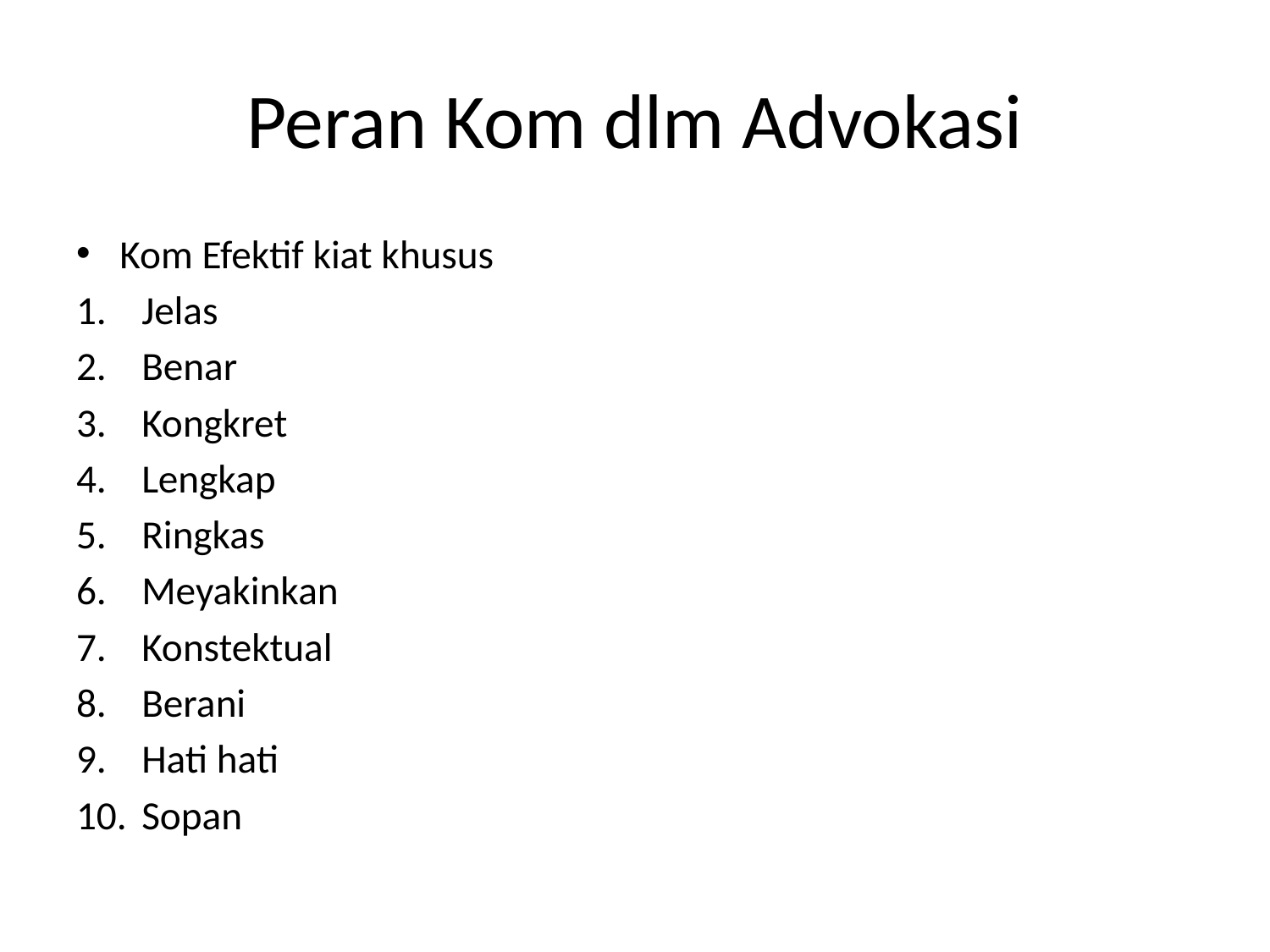

# Peran Kom dlm Advokasi
Kom Efektif kiat khusus
Jelas
Benar
Kongkret
Lengkap
Ringkas
Meyakinkan
Konstektual
Berani
Hati hati
Sopan